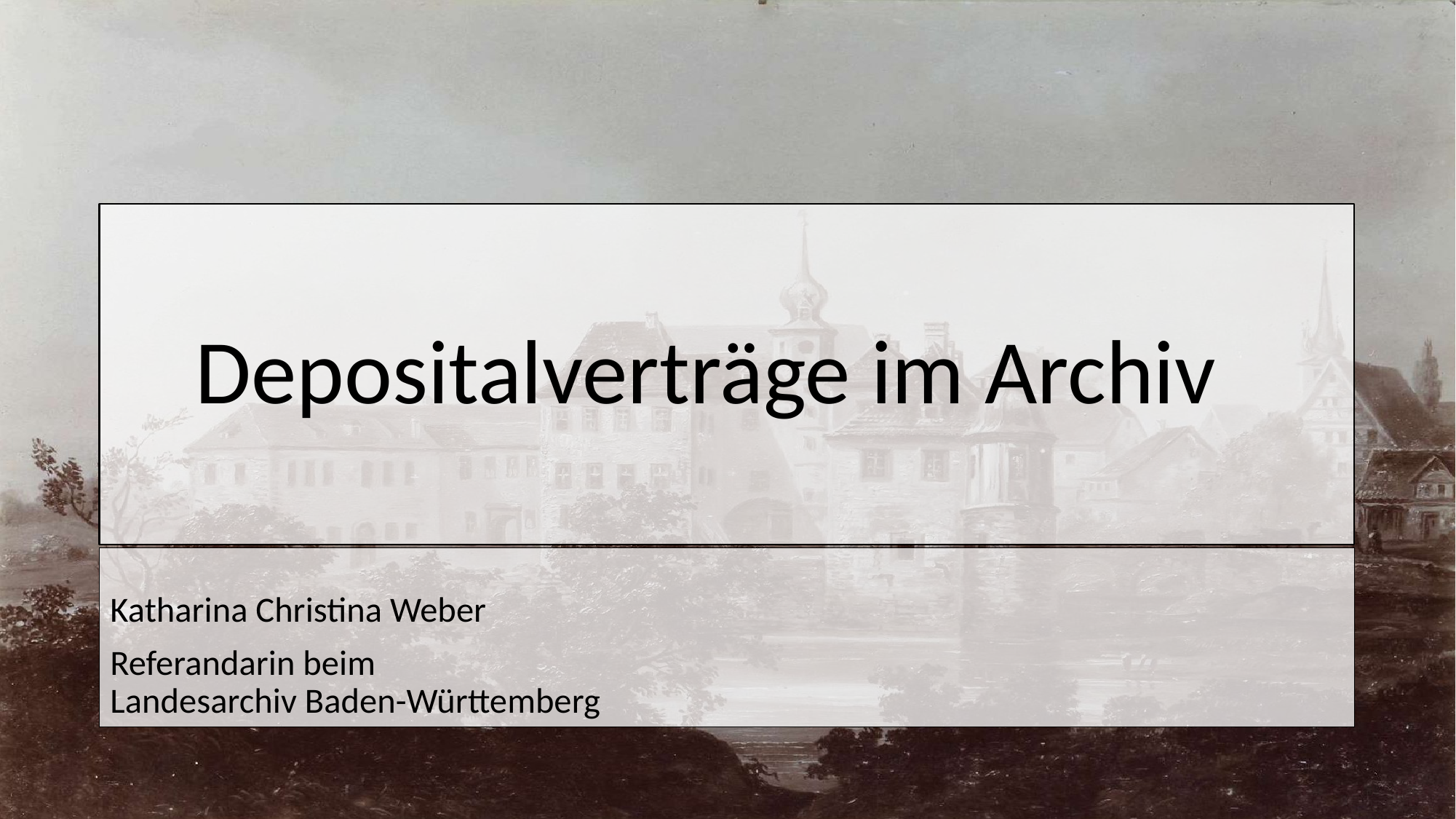

# Depositalverträge im Archiv
Katharina Christina Weber
Referandarin beim
Landesarchiv Baden-Württemberg